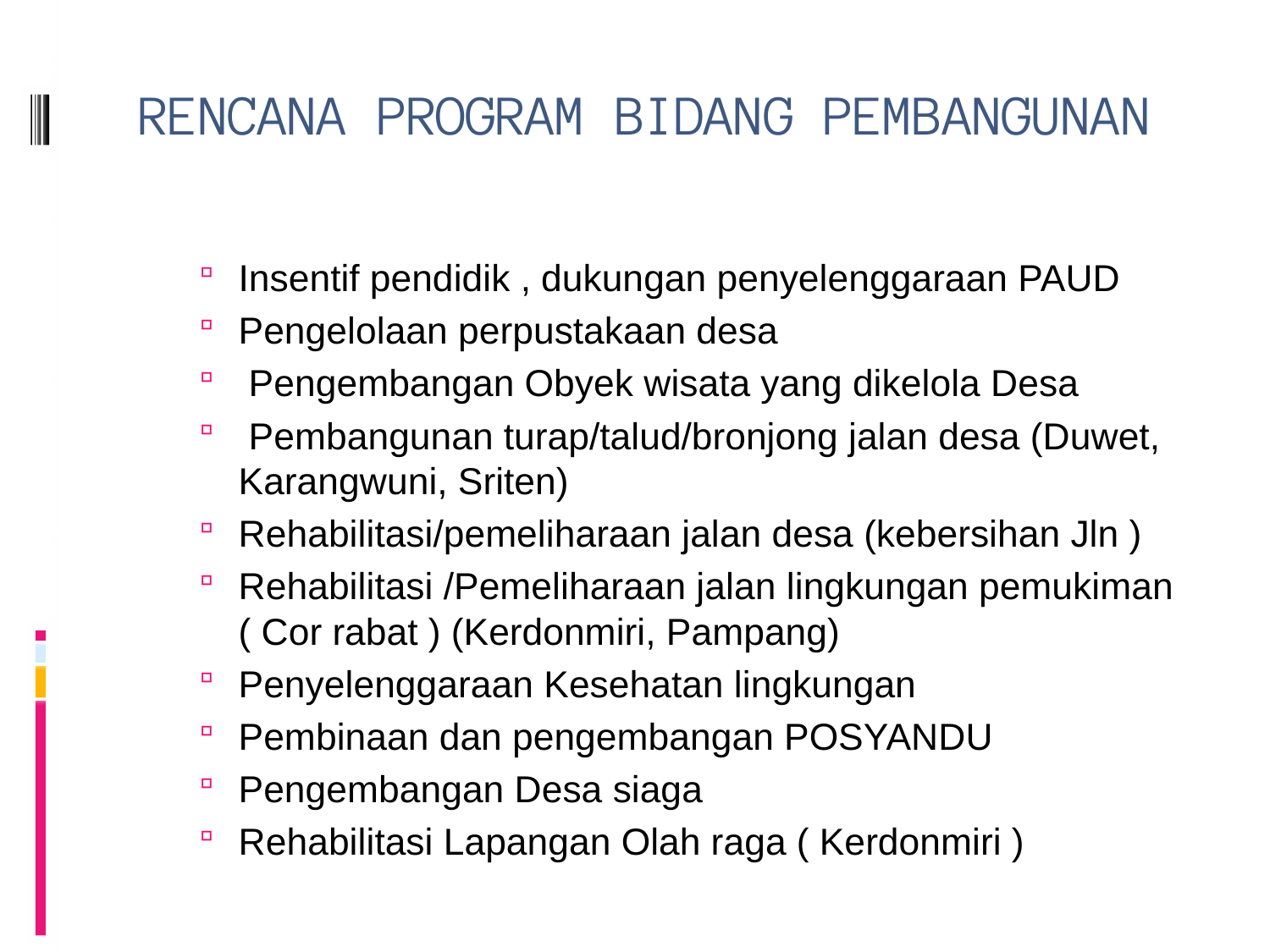

# RENCANA PROGRAM BIDANG PEMBANGUNAN
Insentif pendidik , dukungan penyelenggaraan PAUD
Pengelolaan perpustakaan desa
 Pengembangan Obyek wisata yang dikelola Desa
 Pembangunan turap/talud/bronjong jalan desa (Duwet, Karangwuni, Sriten)
Rehabilitasi/pemeliharaan jalan desa (kebersihan Jln )
Rehabilitasi /Pemeliharaan jalan lingkungan pemukiman ( Cor rabat ) (Kerdonmiri, Pampang)
Penyelenggaraan Kesehatan lingkungan
Pembinaan dan pengembangan POSYANDU
Pengembangan Desa siaga
Rehabilitasi Lapangan Olah raga ( Kerdonmiri )